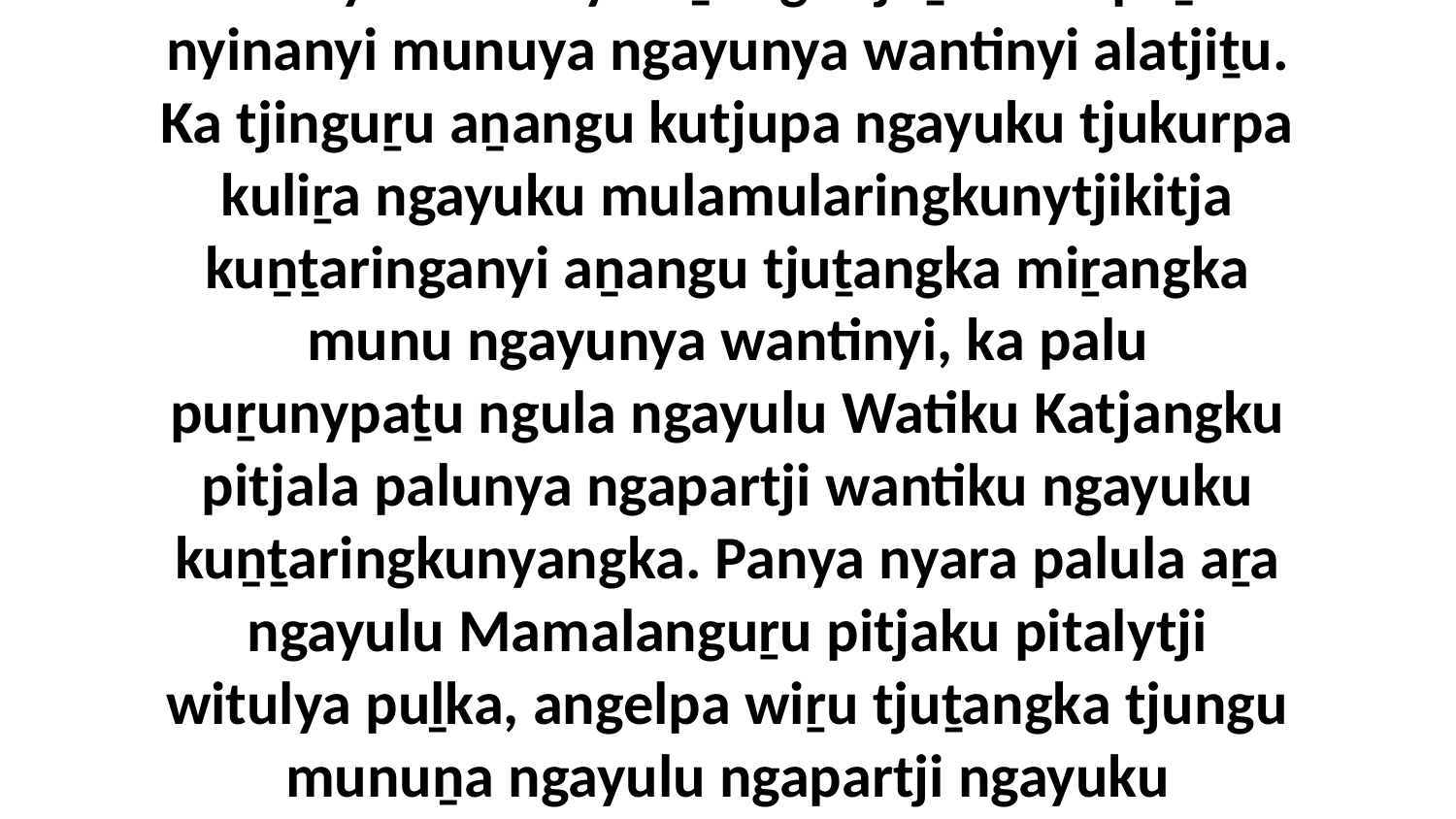

38 Panya kuwariya aṉangu tjuṯa kura puḻka nyinanyi munuya ngayunya wantinyi alatjiṯu. Ka tjinguṟu aṉangu kutjupa ngayuku tjukurpa kuliṟa ngayuku mulamularingkunytjikitja kuṉṯaringanyi aṉangu tjuṯangka miṟangka munu ngayunya wantinyi, ka palu puṟunypaṯu ngula ngayulu Watiku Katjangku pitjala palunya ngapartji wantiku ngayuku kuṉṯaringkunyangka. Panya nyara palula aṟa ngayulu Mamalanguṟu pitjaku pitalytji witulya puḻka, angelpa wiṟu tjuṯangka tjungu munuṉa ngayulu ngapartji ngayuku kuṉṯaringkupai tjuṯa wantiku.”